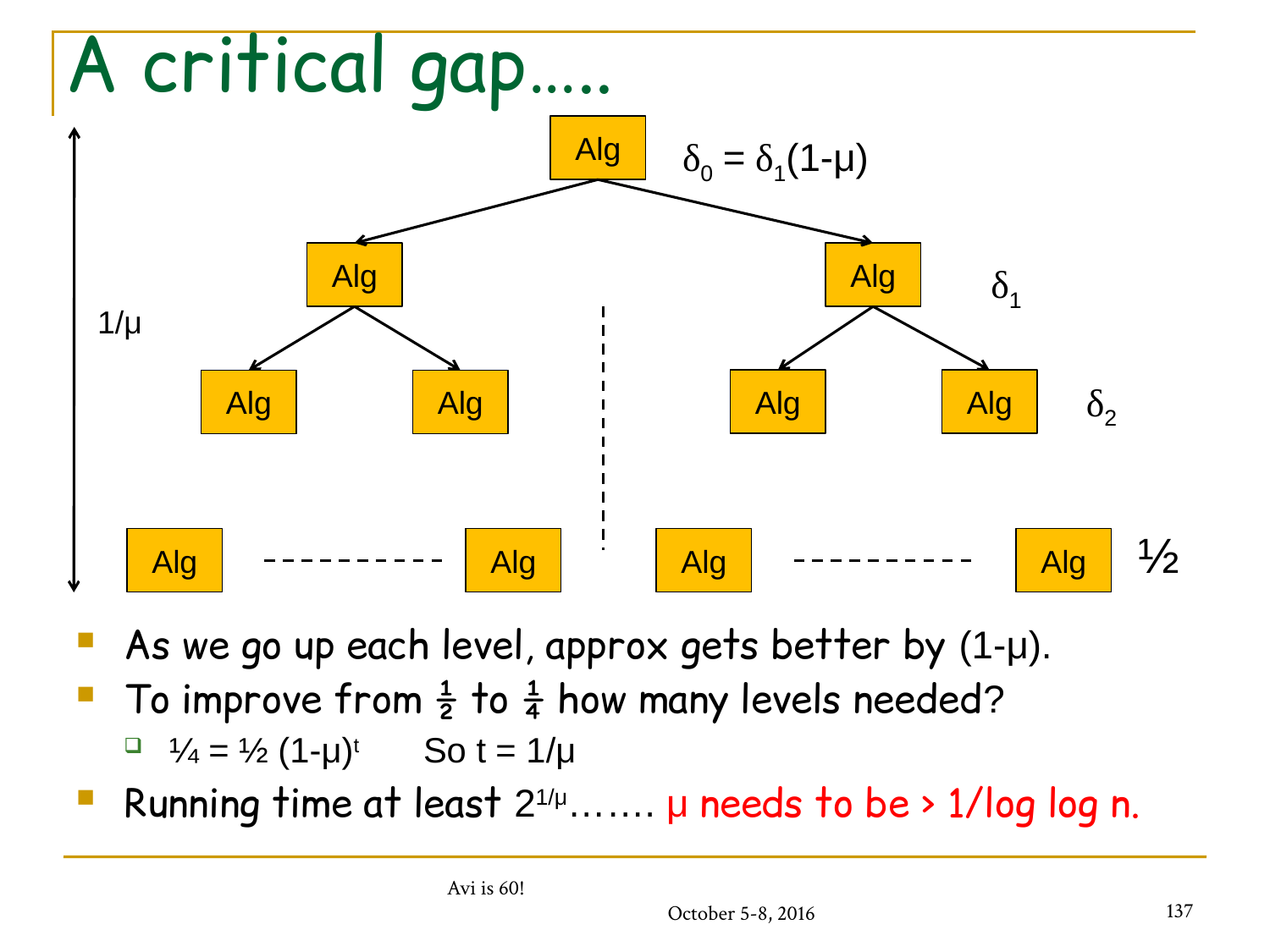

# A critical gap…..
Alg
δ0 = δ1(1-μ)
Alg
Alg
δ1
1/μ
Alg
Alg
Alg
Alg
δ2
½
Alg
Alg
Alg
Alg
As we go up each level, approx gets better by (1-μ).
To improve from ½ to ¼ how many levels needed?
¼ = ½ (1-μ)t	So t = 1/μ
Running time at least 21/μ……. μ needs to be > 1/log log n.

137
Avi is 60!                                                                                                               October 5-8, 2016